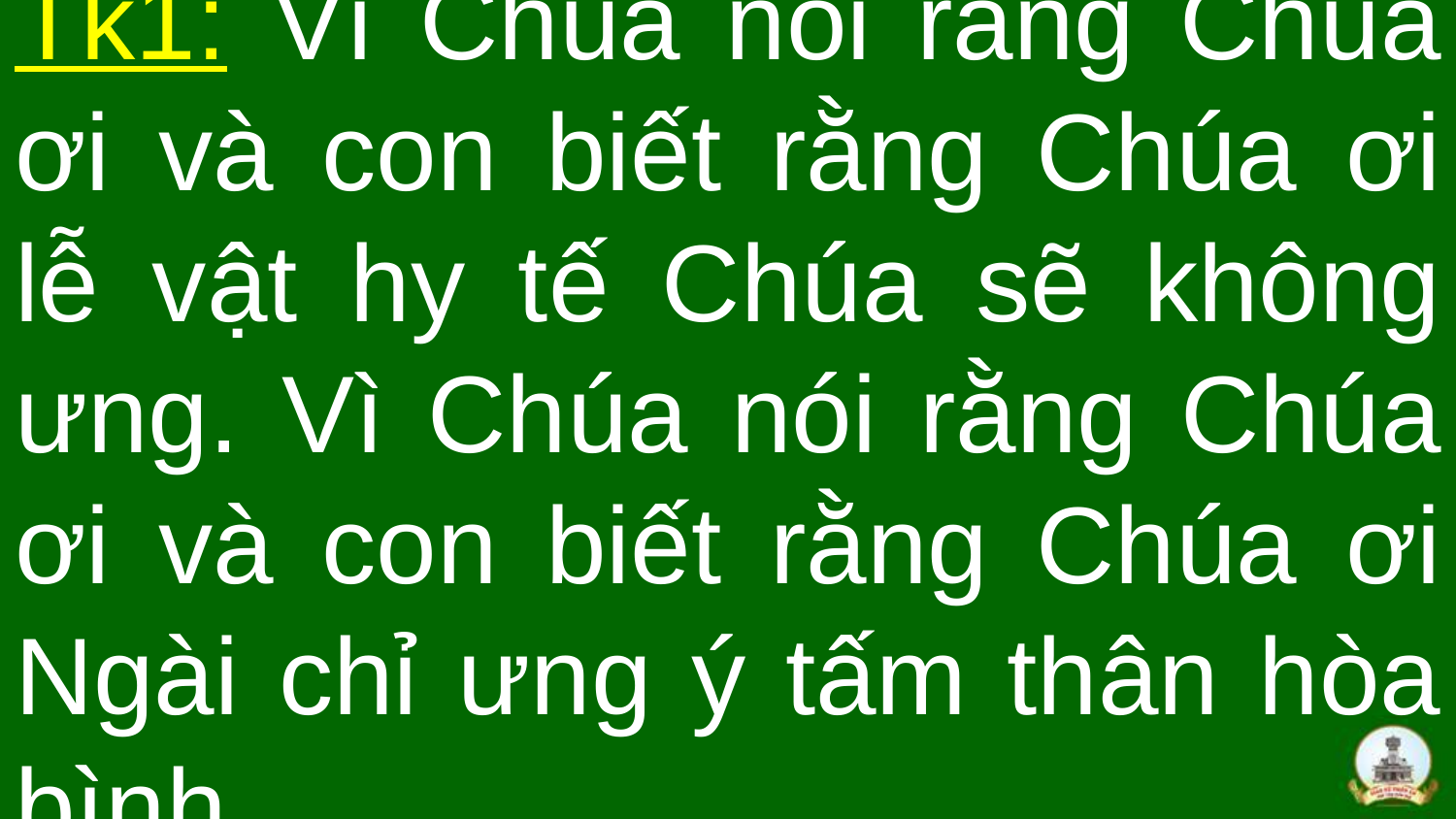

# Tk1: Vì Chúa nói rằng Chúa ơi và con biết rằng Chúa ơi lễ vật hy tế Chúa sẽ không ưng. Vì Chúa nói rằng Chúa ơi và con biết rằng Chúa ơi Ngài chỉ ưng ý tấm thân hòa bình.